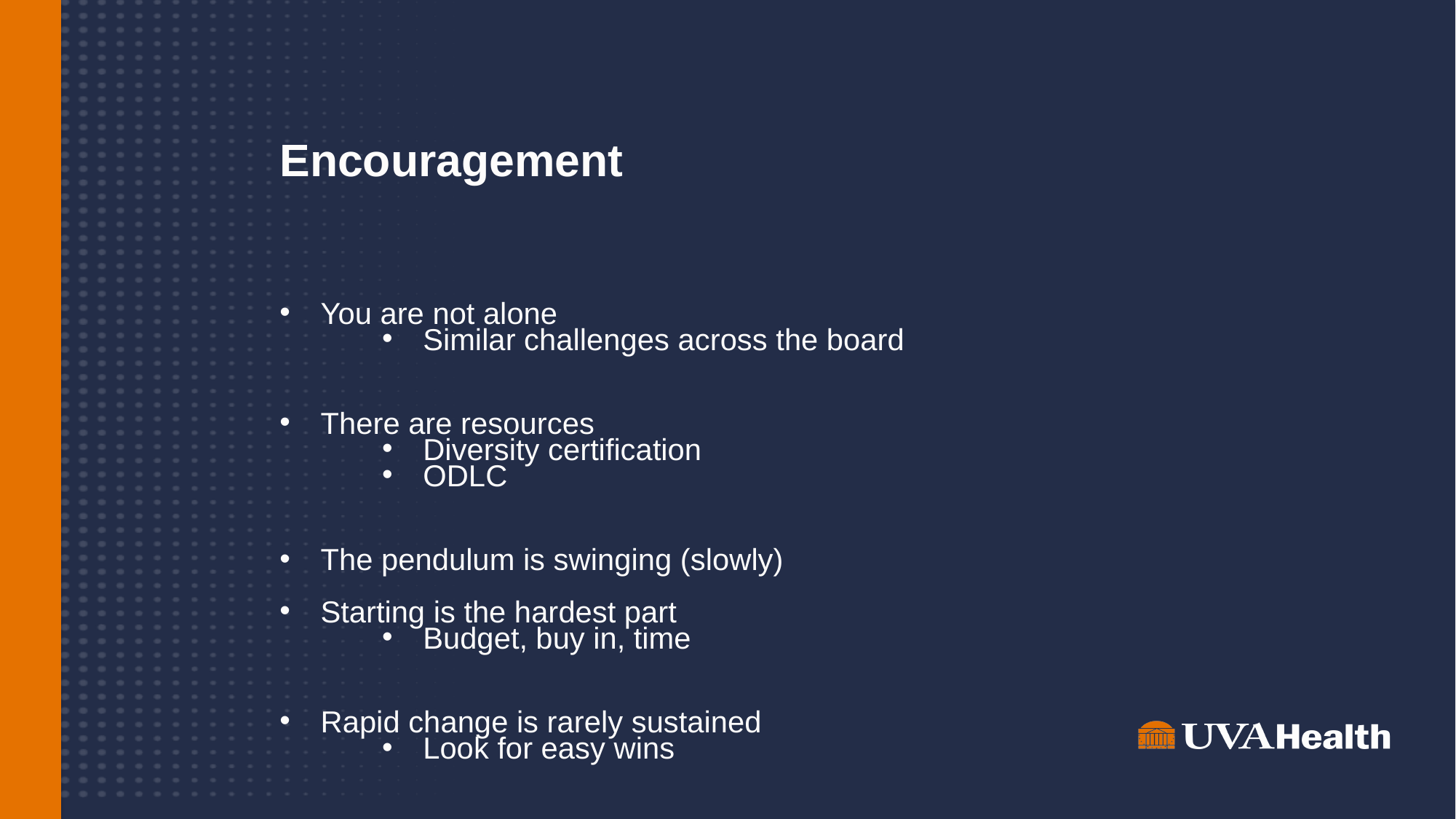

# Encouragement

You are not alone
Similar challenges across the board

There are resources
Diversity certification
ODLC

The pendulum is swinging (slowly)

Starting is the hardest part
Budget, buy in, time

Rapid change is rarely sustained
Look for easy wins